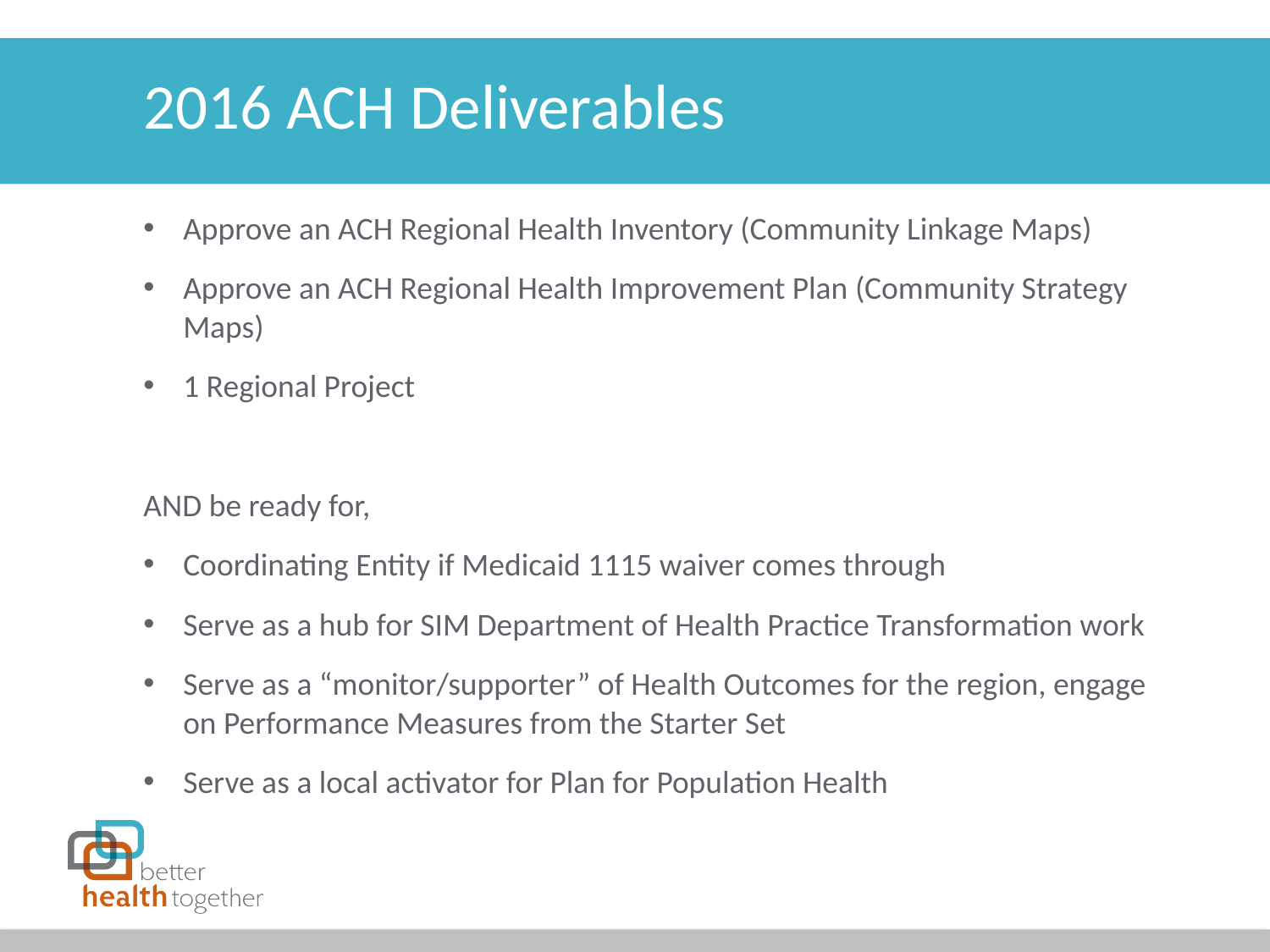

# 2016 ACH Deliverables
Approve an ACH Regional Health Inventory (Community Linkage Maps)
Approve an ACH Regional Health Improvement Plan (Community Strategy Maps)
1 Regional Project

AND be ready for,
Coordinating Entity if Medicaid 1115 waiver comes through
Serve as a hub for SIM Department of Health Practice Transformation work
Serve as a “monitor/supporter” of Health Outcomes for the region, engage on Performance Measures from the Starter Set
Serve as a local activator for Plan for Population Health